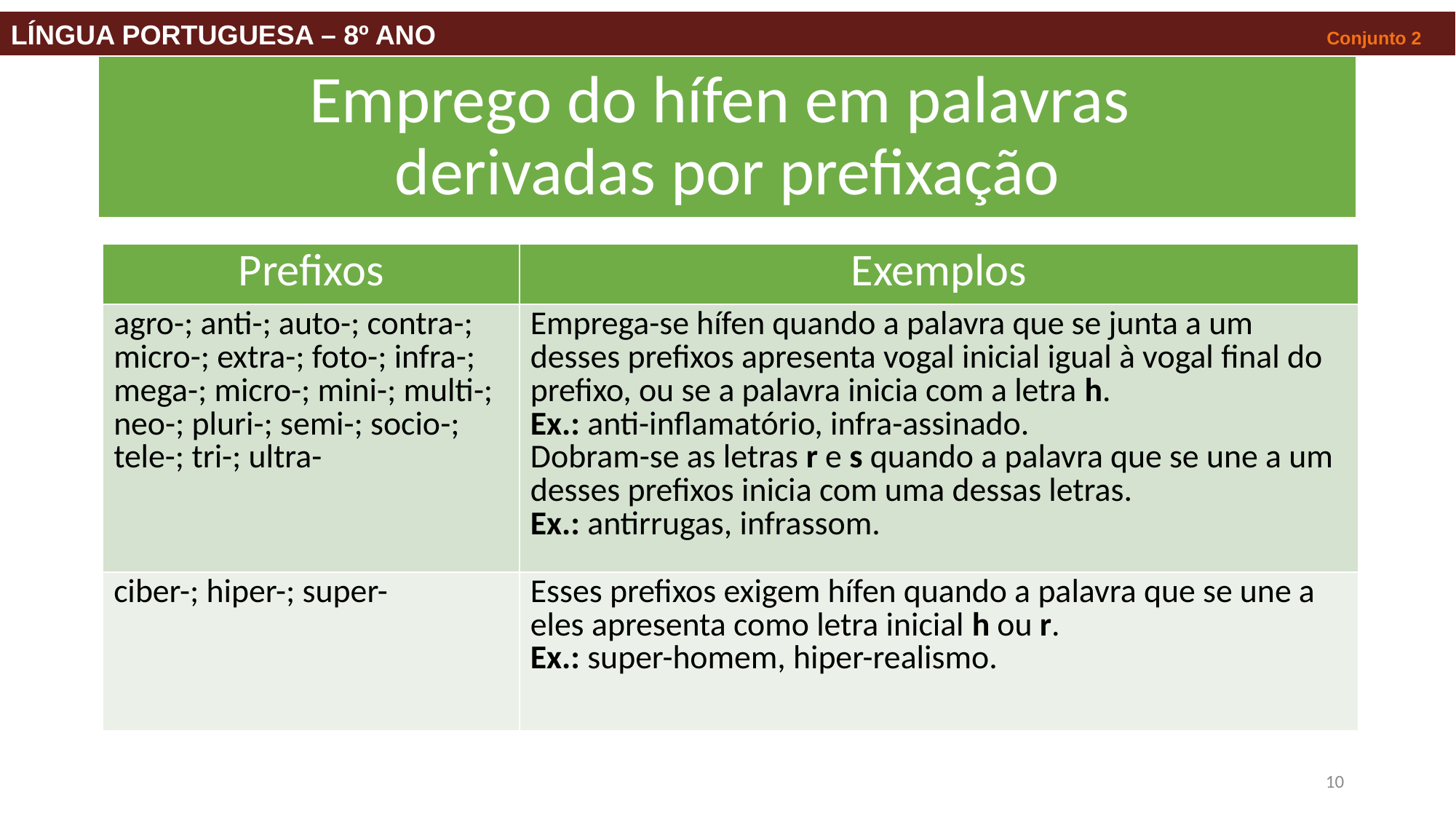

LÍNGUA PORTUGUESA – 8º ANO									 Conjunto 2
# Emprego do hífen em palavras derivadas por prefixação
| Prefixos | Exemplos |
| --- | --- |
| agro-; anti-; auto-; contra-; micro-; extra-; foto-; infra-; mega-; micro-; mini-; multi-; neo-; pluri-; semi-; socio-; tele-; tri-; ultra- | Emprega-se hífen quando a palavra que se junta a um desses prefixos apresenta vogal inicial igual à vogal final do prefixo, ou se a palavra inicia com a letra h. Ex.: anti-inflamatório, infra-assinado. Dobram-se as letras r e s quando a palavra que se une a um desses prefixos inicia com uma dessas letras. Ex.: antirrugas, infrassom. |
| ciber-; hiper-; super- | Esses prefixos exigem hífen quando a palavra que se une a eles apresenta como letra inicial h ou r. Ex.: super-homem, hiper-realismo. |
10